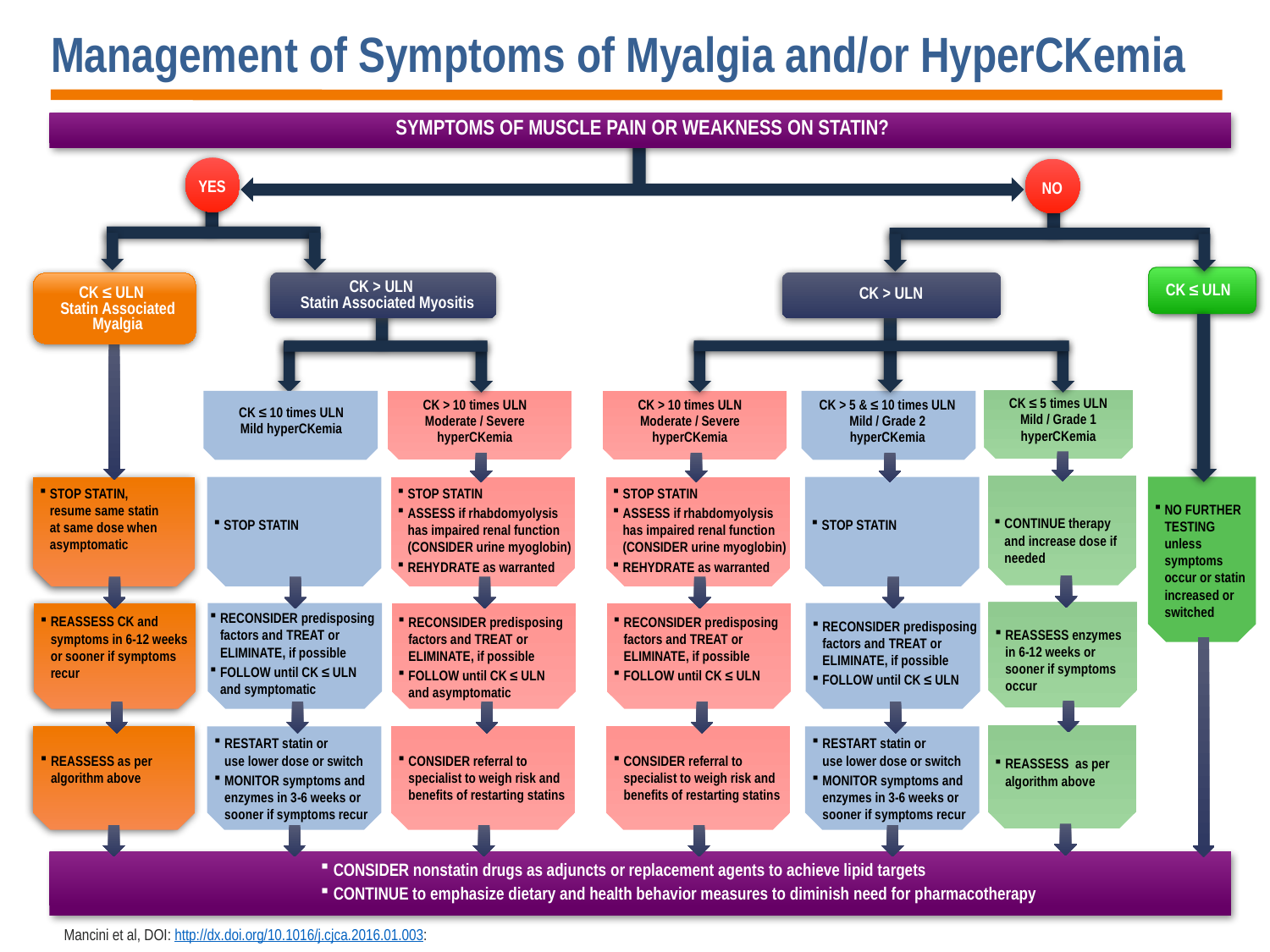

Management of Symptoms of Myalgia and/or HyperCKemia

SYMPTOMS OF MUSCLE PAIN OR WEAKNESS ON STATIN?

YES
NO

CK > ULN
Statin Associated Myositis
CK ≤ ULN
CK ≤ ULN
Statin Associated Myalgia
CK > ULN

CK ≤ 5 times ULN
Mild / Grade 1
hyperCKemia
CK > 10 times ULN
Moderate / Severe
hyperCKemia
CK > 10 times ULN
Moderate / Severe
hyperCKemia
CK > 5 & ≤ 10 times ULN
Mild / Grade 2
hyperCKemia
CK ≤ 10 times ULN
Mild hyperCKemia

STOP STATIN,
resume same statin
at same dose when asymptomatic
STOP STATIN
ASSESS if rhabdomyolysis
has impaired renal function (CONSIDER urine myoglobin)
REHYDRATE as warranted
STOP STATIN
ASSESS if rhabdomyolysis
has impaired renal function (CONSIDER urine myoglobin)
REHYDRATE as warranted
NO FURTHER TESTING unless symptoms occur or statin increased or switched
CONTINUE therapy and increase dose if needed
STOP STATIN
STOP STATIN

RECONSIDER predisposing factors and treat or eliminate, if possible
FOLLOW until CK ≤ ULN
and symptomatic

REASSESS CK and symptoms in 6-12 weeks
or sooner if symptoms
recur
RECONSIDER predisposing factors and treat or eliminate, if possible
FOLLOW until CK ≤ ULN
and asymptomatic
RECONSIDER predisposing factors and treat or eliminate, if possible
FOLLOW until CK ≤ ULN
RECONSIDER predisposing factors and treat or eliminate, if possible
FOLLOW until CK ≤ ULN
REASSESS enzymes in 6-12 weeks or sooner if symptoms occur

RESTART statin or
use lower dose or switch
MONITOR symptoms and enzymes in 3-6 weeks or sooner if symptoms recur
RESTART statin or
use lower dose or switch
MONITOR symptoms and enzymes in 3-6 weeks or sooner if symptoms recur
REASSESS as per
algorithm above
CONSIDER referral to
specialist to weigh risk and benefits of restarting statins
CONSIDER referral to
specialist to weigh risk and benefits of restarting statins
REASSESS  as per algorithm above

CONSIDER nonstatin drugs as adjuncts or replacement agents to achieve lipid targets
CONTINUE to emphasize dietary and health behavior measures to diminish need for pharmacotherapy
Mancini et al, DOI: http://dx.doi.org/10.1016/j.cjca.2016.01.003: